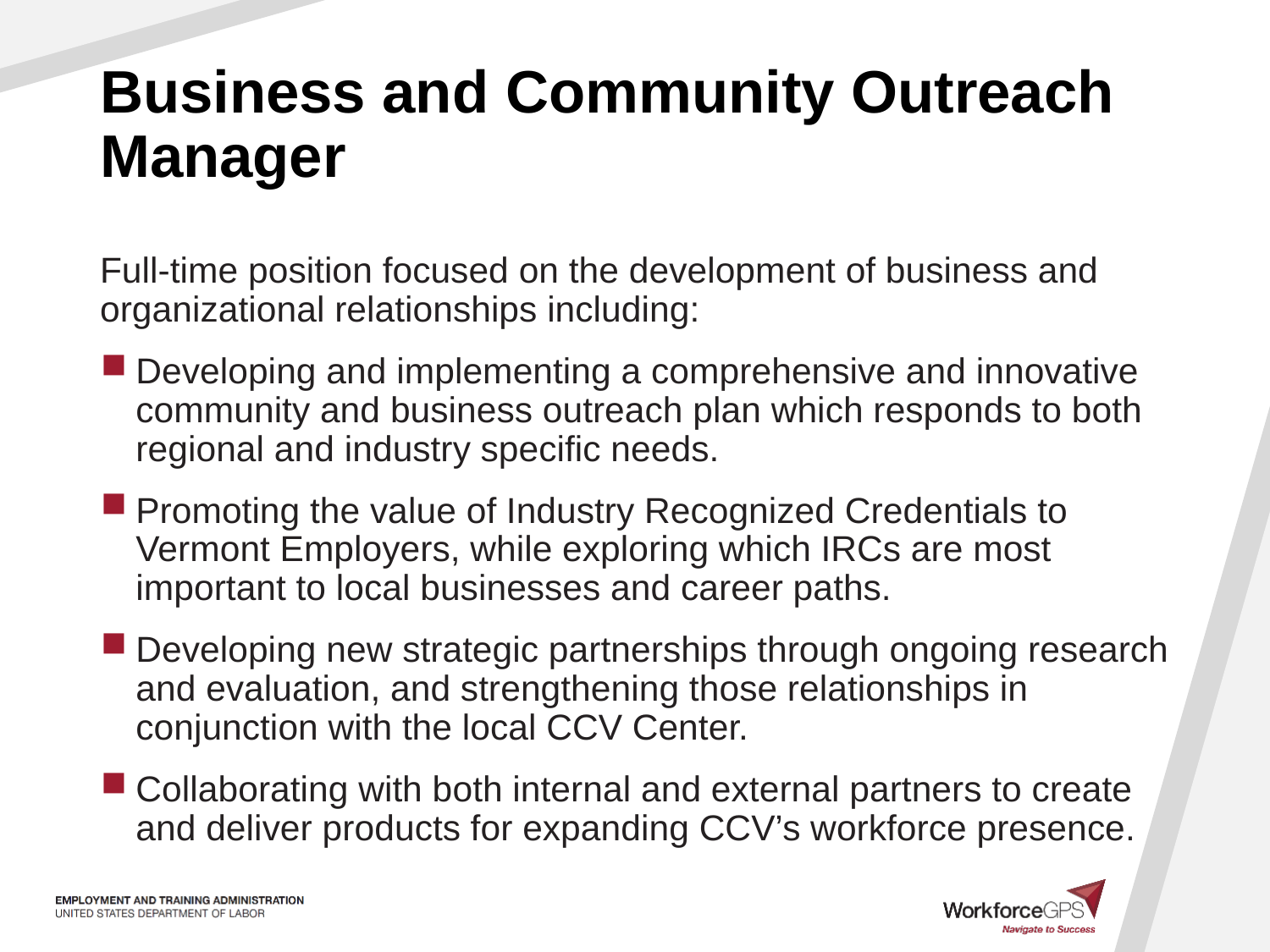

# Business and Community Outreach Manager
Full-time position focused on the development of business and organizational relationships including:
Developing and implementing a comprehensive and innovative community and business outreach plan which responds to both regional and industry specific needs.
Promoting the value of Industry Recognized Credentials to Vermont Employers, while exploring which IRCs are most important to local businesses and career paths.
Developing new strategic partnerships through ongoing research and evaluation, and strengthening those relationships in conjunction with the local CCV Center.
Collaborating with both internal and external partners to create and deliver products for expanding CCV’s workforce presence.